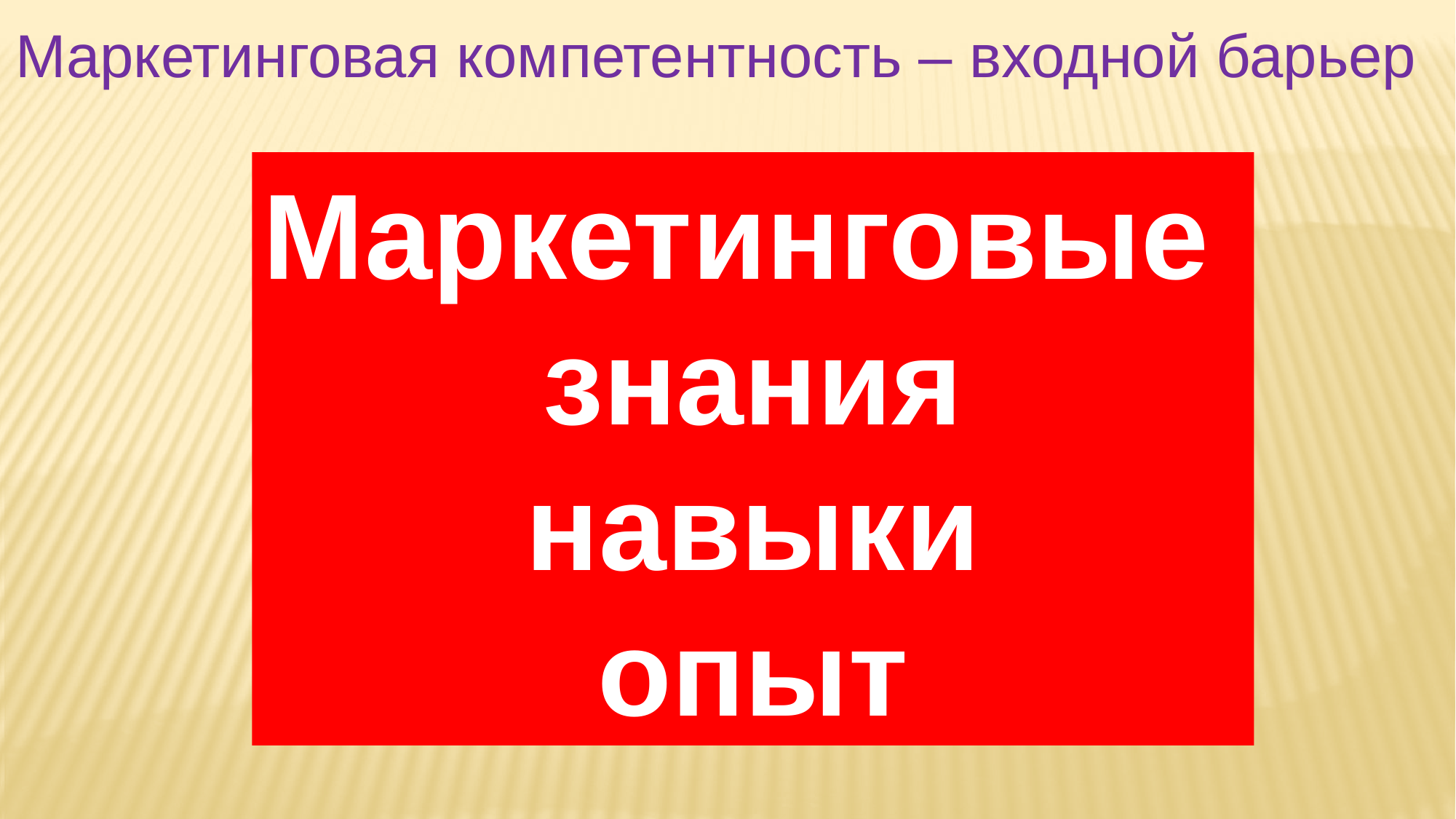

Маркетинговая компетентность – входной барьер
Маркетинговые
знания
навыки
опыт